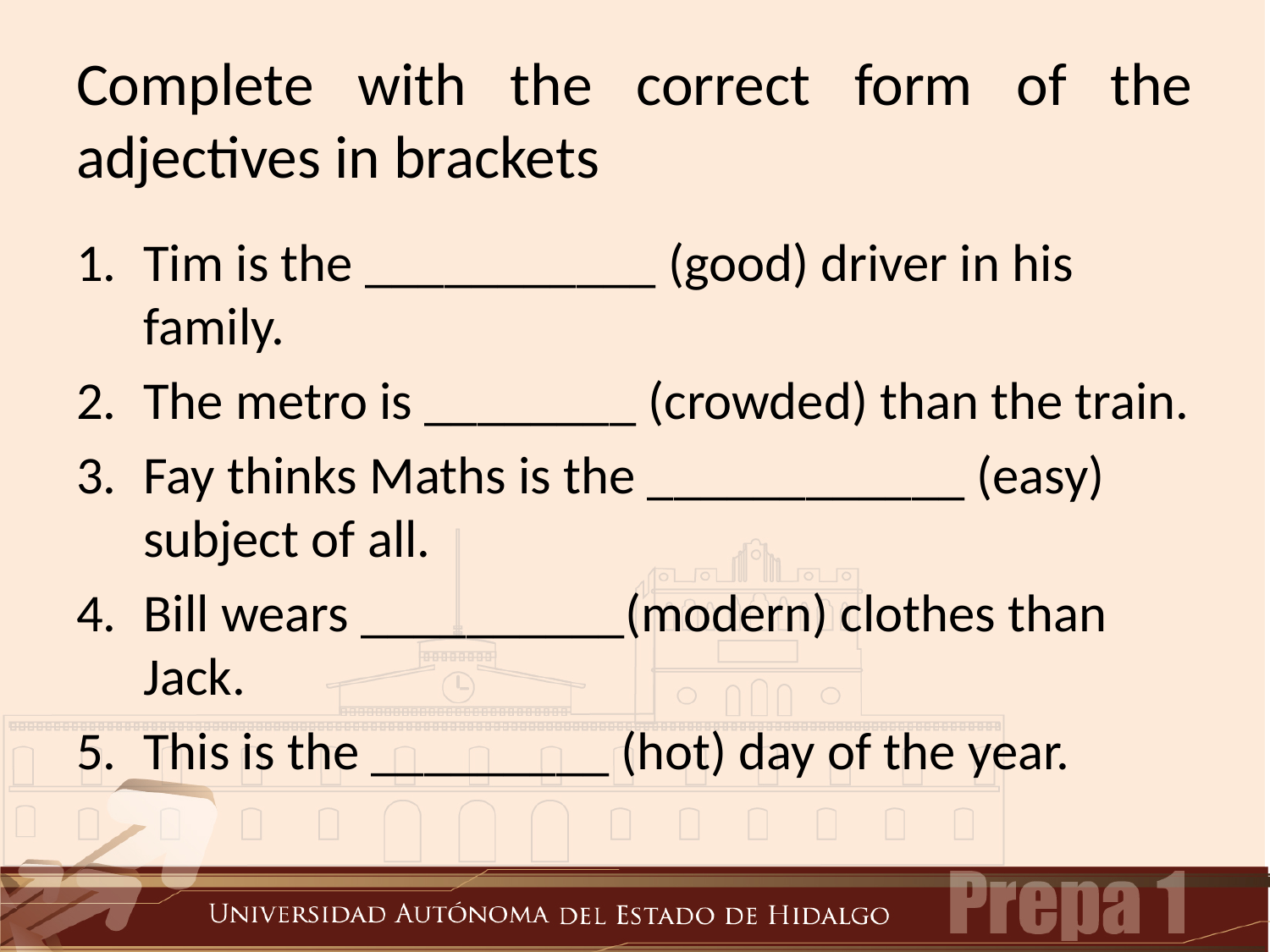

# Complete with the correct form of the adjectives in brackets
Tim is the ___________ (good) driver in his family.
The metro is ________ (crowded) than the train.
Fay thinks Maths is the ____________ (easy) subject of all.
Bill wears __________(modern) clothes than Jack.
This is the _________ (hot) day of the year.